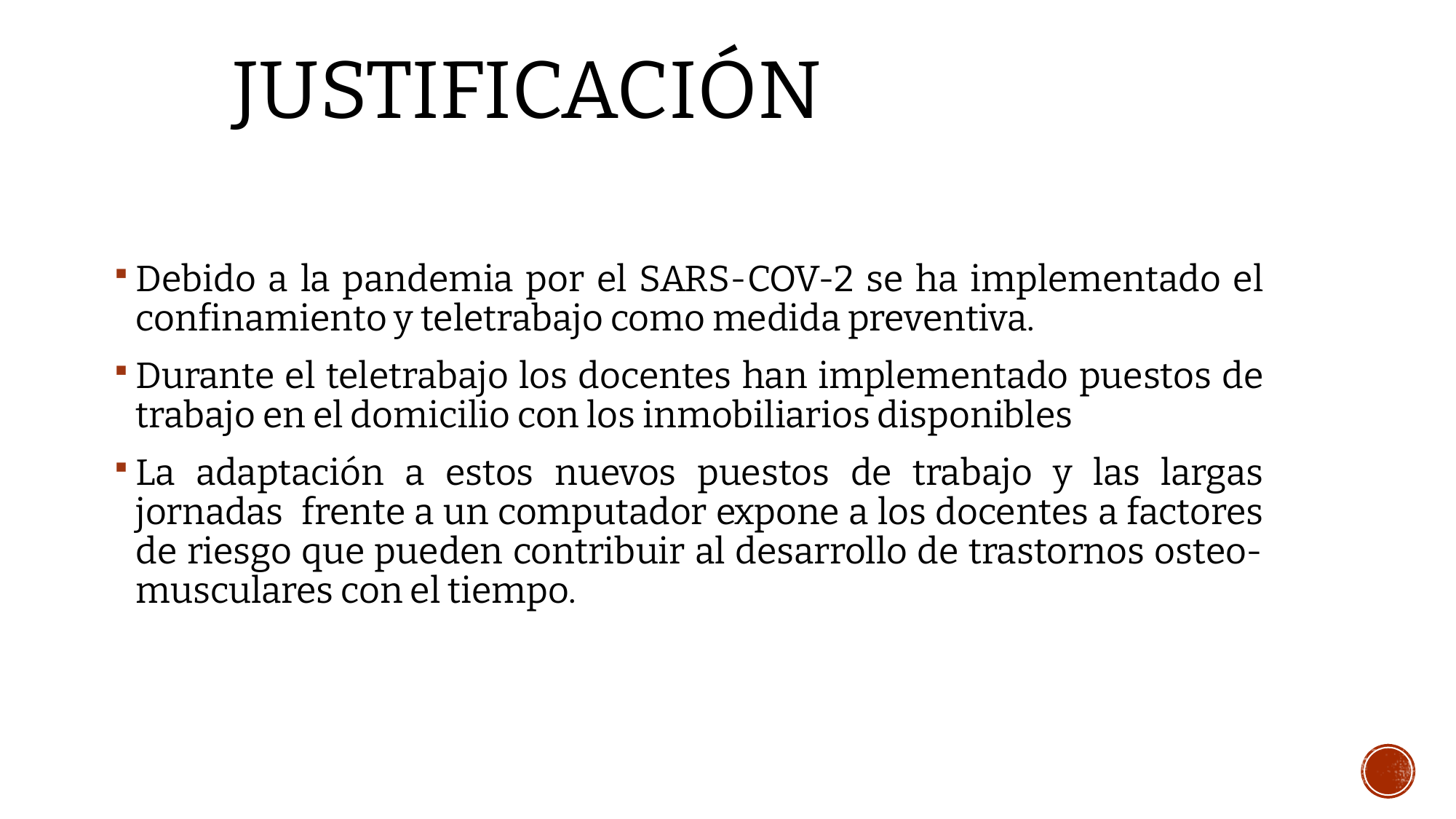

# JUSTIFICACIÓN
Debido a la pandemia por el SARS-COV-2 se ha implementado el confinamiento y teletrabajo como medida preventiva.
Durante el teletrabajo los docentes han implementado puestos de trabajo en el domicilio con los inmobiliarios disponibles
La adaptación a estos nuevos puestos de trabajo y las largas jornadas  frente a un computador expone a los docentes a factores de riesgo que pueden contribuir al desarrollo de trastornos osteo- musculares con el tiempo.